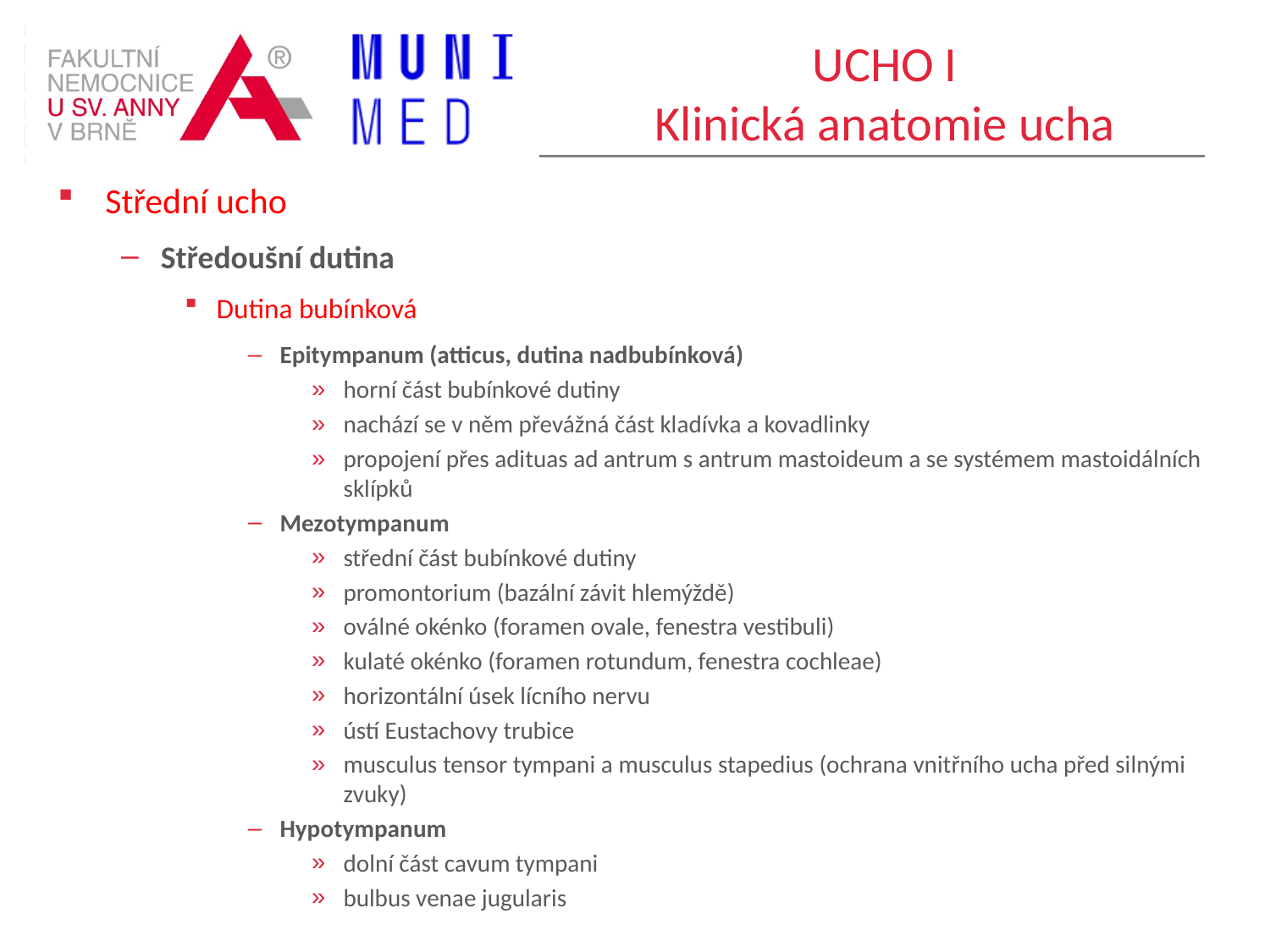

# UCHO I Klinická anatomie ucha
Střední ucho
Středoušní dutina
Dutina bubínková
Epitympanum (atticus, dutina nadbubínková)
horní část bubínkové dutiny
nachází se v něm převážná část kladívka a kovadlinky
propojení přes adituas ad antrum s antrum mastoideum a se systémem mastoidálních sklípků
Mezotympanum
střední část bubínkové dutiny
promontorium (bazální závit hlemýždě)
oválné okénko (foramen ovale, fenestra vestibuli)
kulaté okénko (foramen rotundum, fenestra cochleae)
horizontální úsek lícního nervu
ústí Eustachovy trubice
musculus tensor tympani a musculus stapedius (ochrana vnitřního ucha před silnými zvuky)
Hypotympanum
dolní část cavum tympani
bulbus venae jugularis